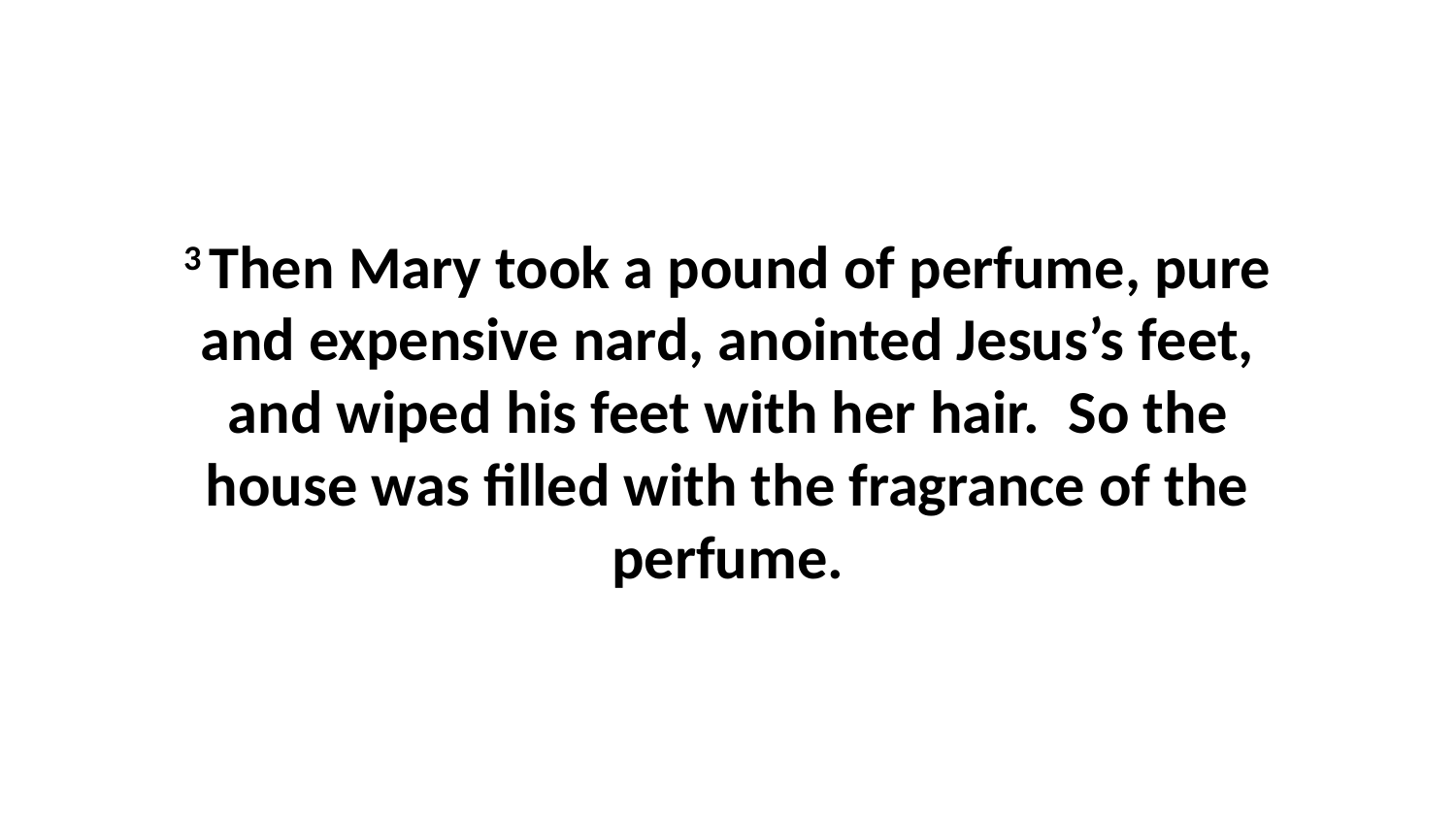

3 Then Mary took a pound of perfume, pure and expensive nard, anointed Jesus’s feet, and wiped his feet with her hair.  So the house was filled with the fragrance of the perfume.